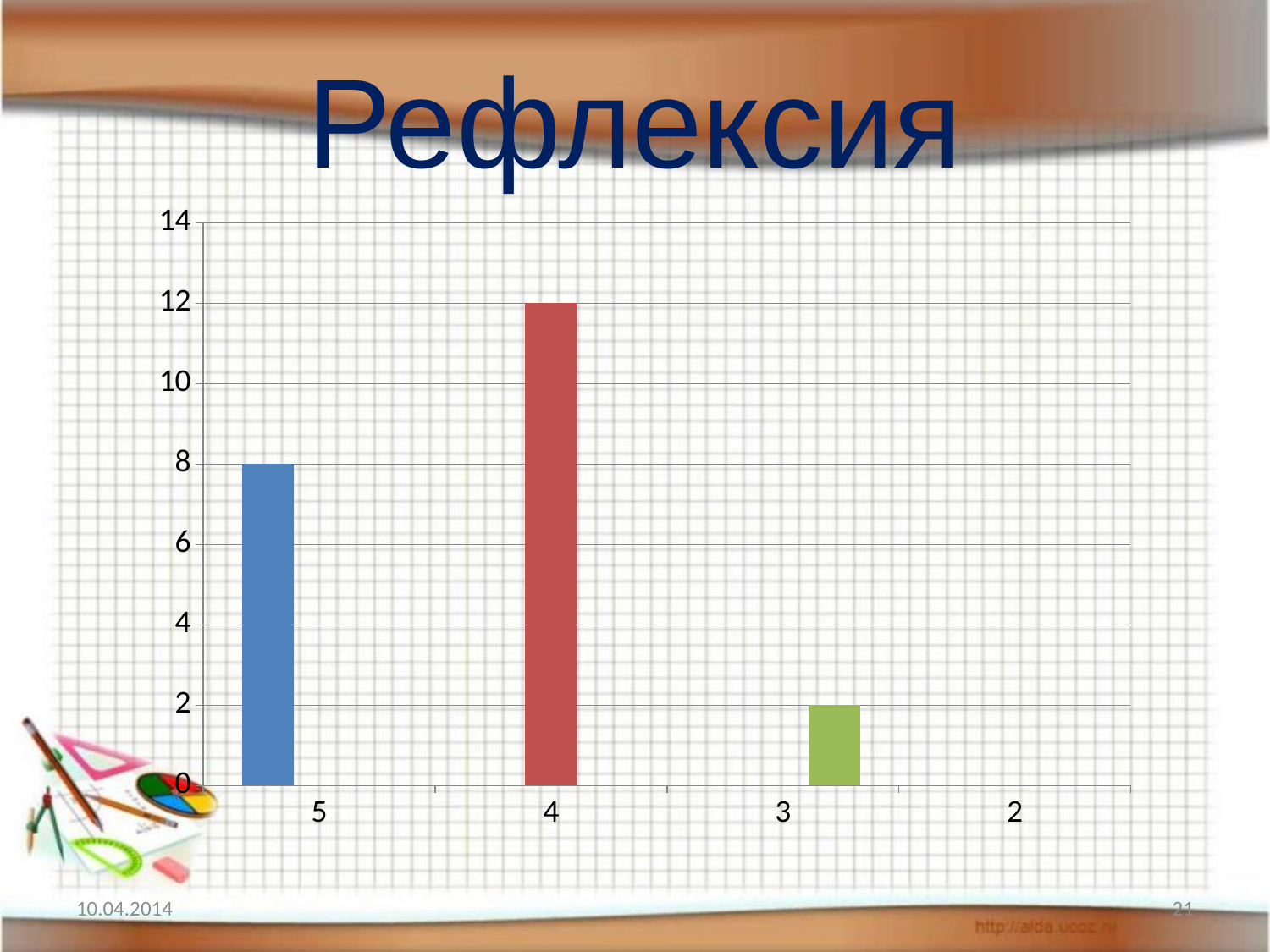

# Рефлексия

### Chart

| Category | Столбец1 | Столбец2 | Столбец3 |
|---|---|---|---|
| 5 | 8.0 | None | None |
| 4 | None | 12.0 | None |
| 3 | None | None | 2.0 |
| 2 | None | None | None |
10.04.2014
21